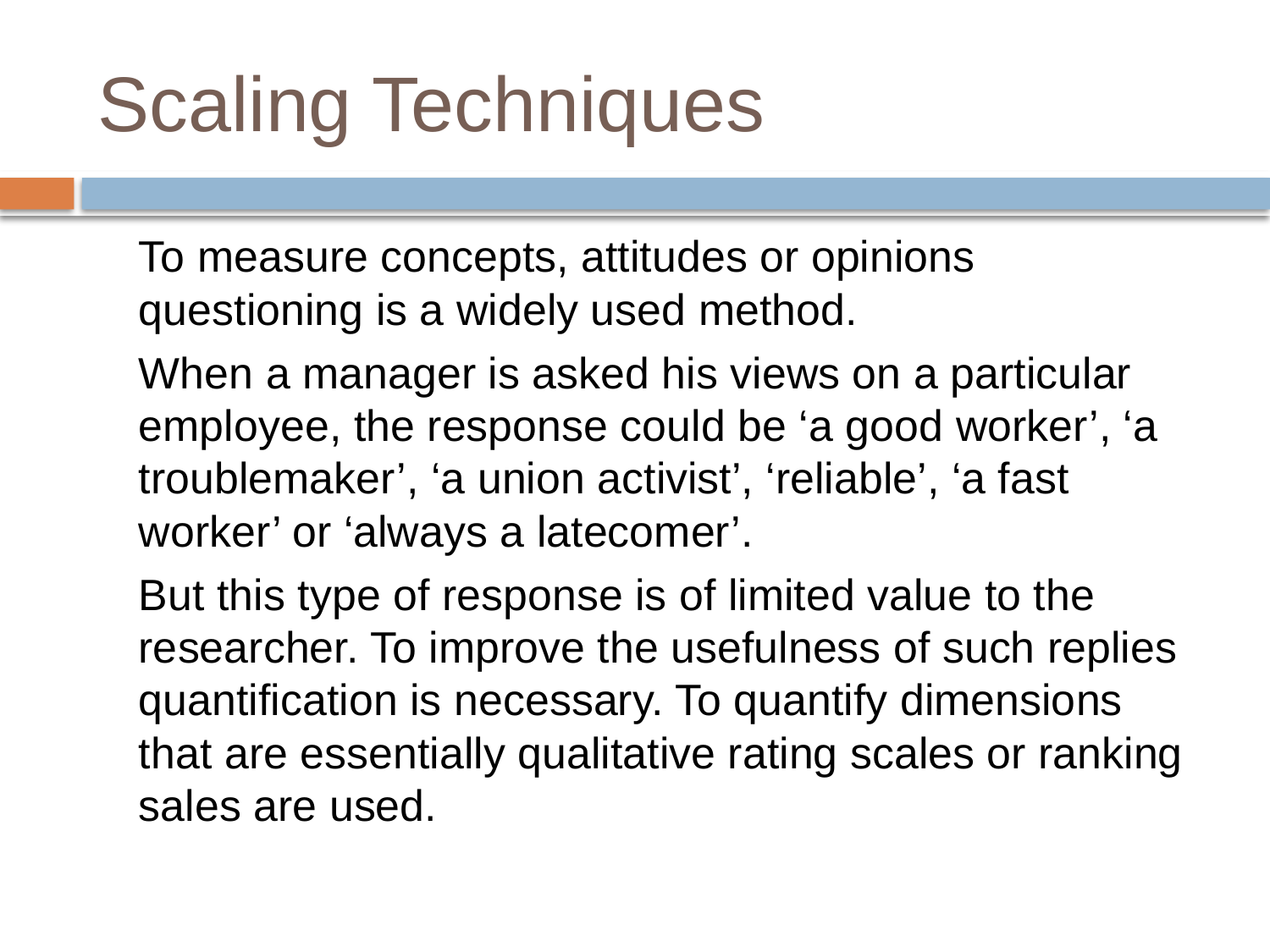

# Scaling Techniques
	To measure concepts, attitudes or opinions questioning is a widely used method.
	When a manager is asked his views on a particular employee, the response could be ‘a good worker’, ‘a troublemaker’, ‘a union activist’, ‘reliable’, ‘a fast worker’ or ‘always a latecomer’.
	But this type of response is of limited value to the researcher. To improve the usefulness of such replies quantification is necessary. To quantify dimensions that are essentially qualitative rating scales or ranking sales are used.